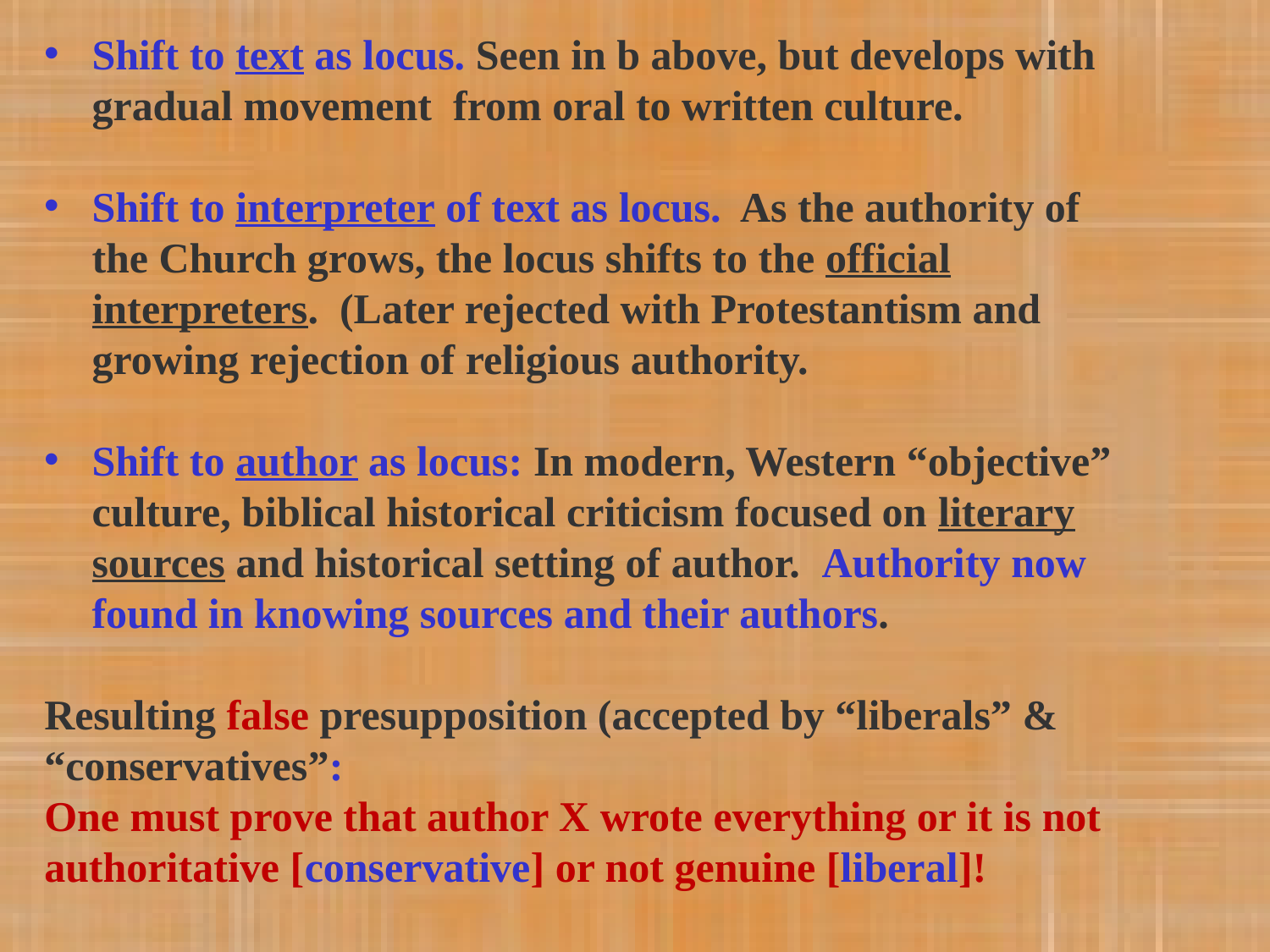

Shift to text as locus. Seen in b above, but develops with gradual movement  from oral to written culture.
Shift to interpreter of text as locus.  As the authority of the Church grows, the locus shifts to the official interpreters.  (Later rejected with Protestantism and growing rejection of religious authority.
Shift to author as locus: In modern, Western “objective” culture, biblical historical criticism focused on literary sources and historical setting of author.  Authority now found in knowing sources and their authors.
Resulting false presupposition (accepted by “liberals” & “conservatives”:
One must prove that author X wrote everything or it is not authoritative [conservative] or not genuine [liberal]!